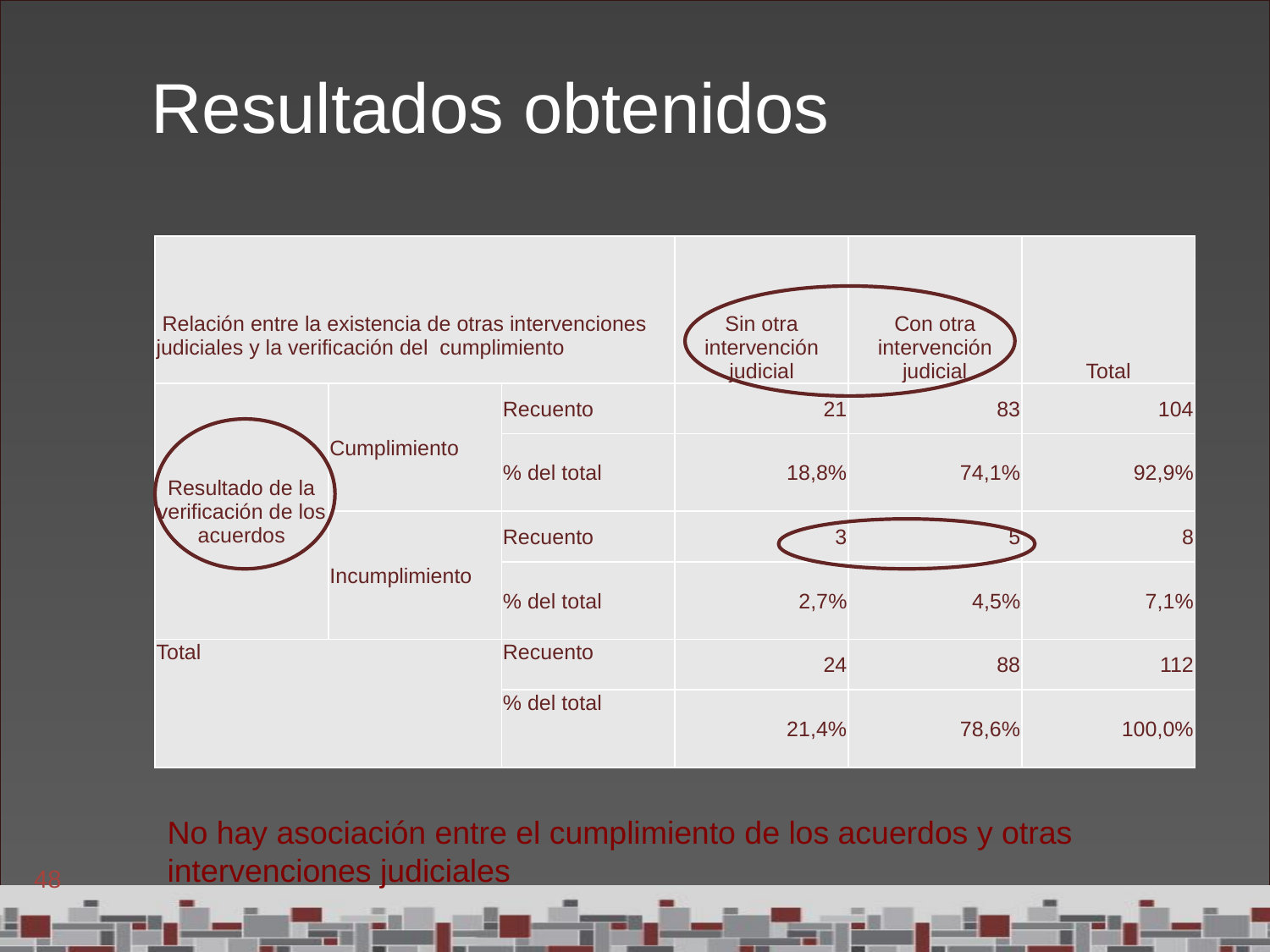

Resultados obtenidos
| Relación entre la existencia de otras intervenciones judiciales y la verificación del cumplimiento |  |  | Sin otra intervención judicial | Con otra intervención judicial | Total |
| --- | --- | --- | --- | --- | --- |
| Resultado de la verificación de los acuerdos | Cumplimiento | Recuento | 21 | 83 | 104 |
|  |  | % del total | 18,8% | 74,1% | 92,9% |
|  | Incumplimiento | Recuento | 3 | 5 | 8 |
|  |  | % del total | 2,7% | 4,5% | 7,1% |
| Total |  | Recuento | 24 | 88 | 112 |
|  |  | % del total | 21,4% | 78,6% | 100,0% |

No hay asociación entre el cumplimiento de los acuerdos y otras intervenciones judiciales
48